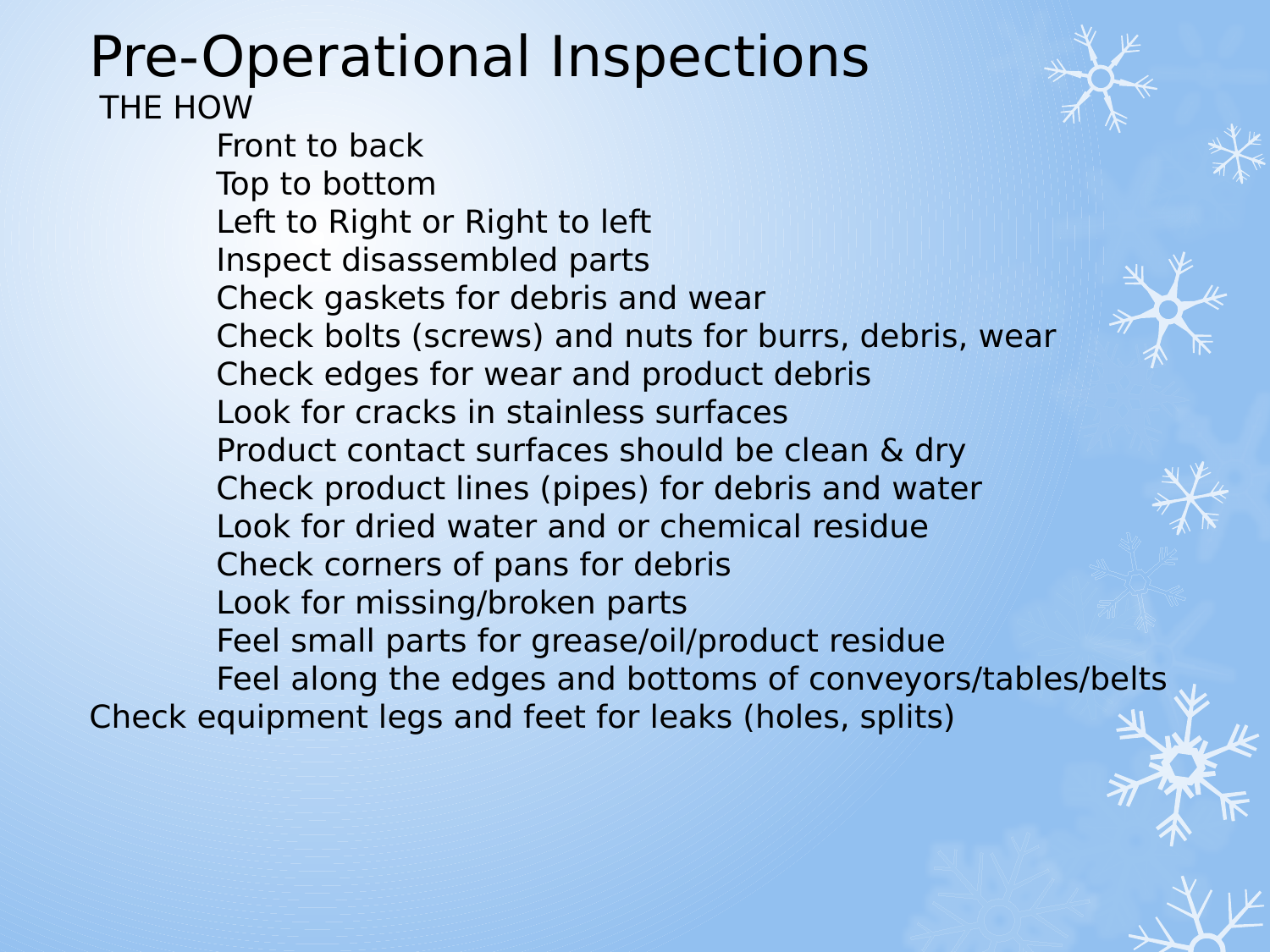

Pre-Operational Inspections
 THE HOW
	Front to back
	Top to bottom
	Left to Right or Right to left
	Inspect disassembled parts
	Check gaskets for debris and wear
	Check bolts (screws) and nuts for burrs, debris, wear
	Check edges for wear and product debris
	Look for cracks in stainless surfaces
	Product contact surfaces should be clean & dry
	Check product lines (pipes) for debris and water
	Look for dried water and or chemical residue
	Check corners of pans for debris
	Look for missing/broken parts
	Feel small parts for grease/oil/product residue
	Feel along the edges and bottoms of conveyors/tables/belts	Check equipment legs and feet for leaks (holes, splits)
27